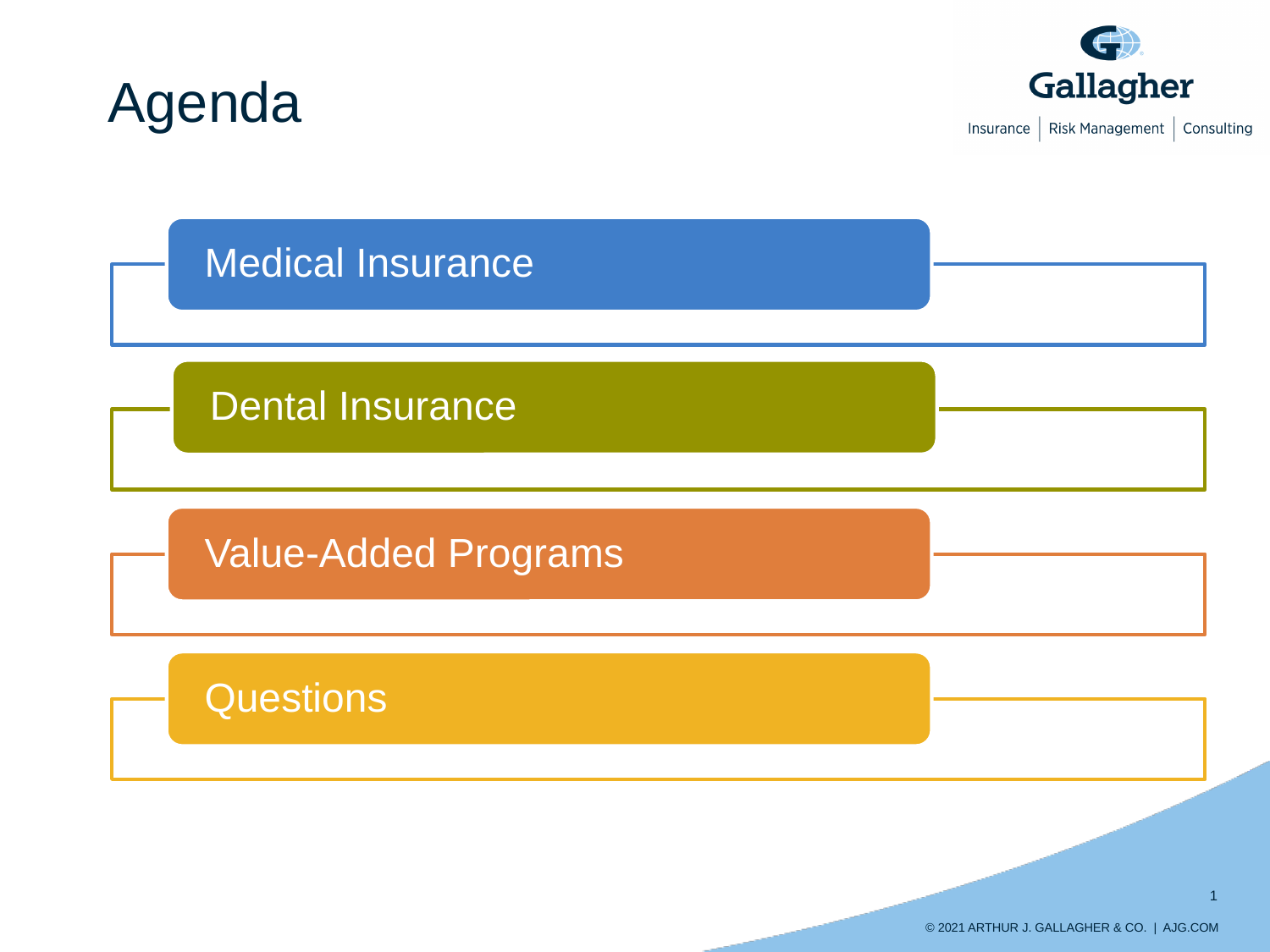

# Agenda
Medical Insurance
Dental Insurance
Value-Added Programs
Questions